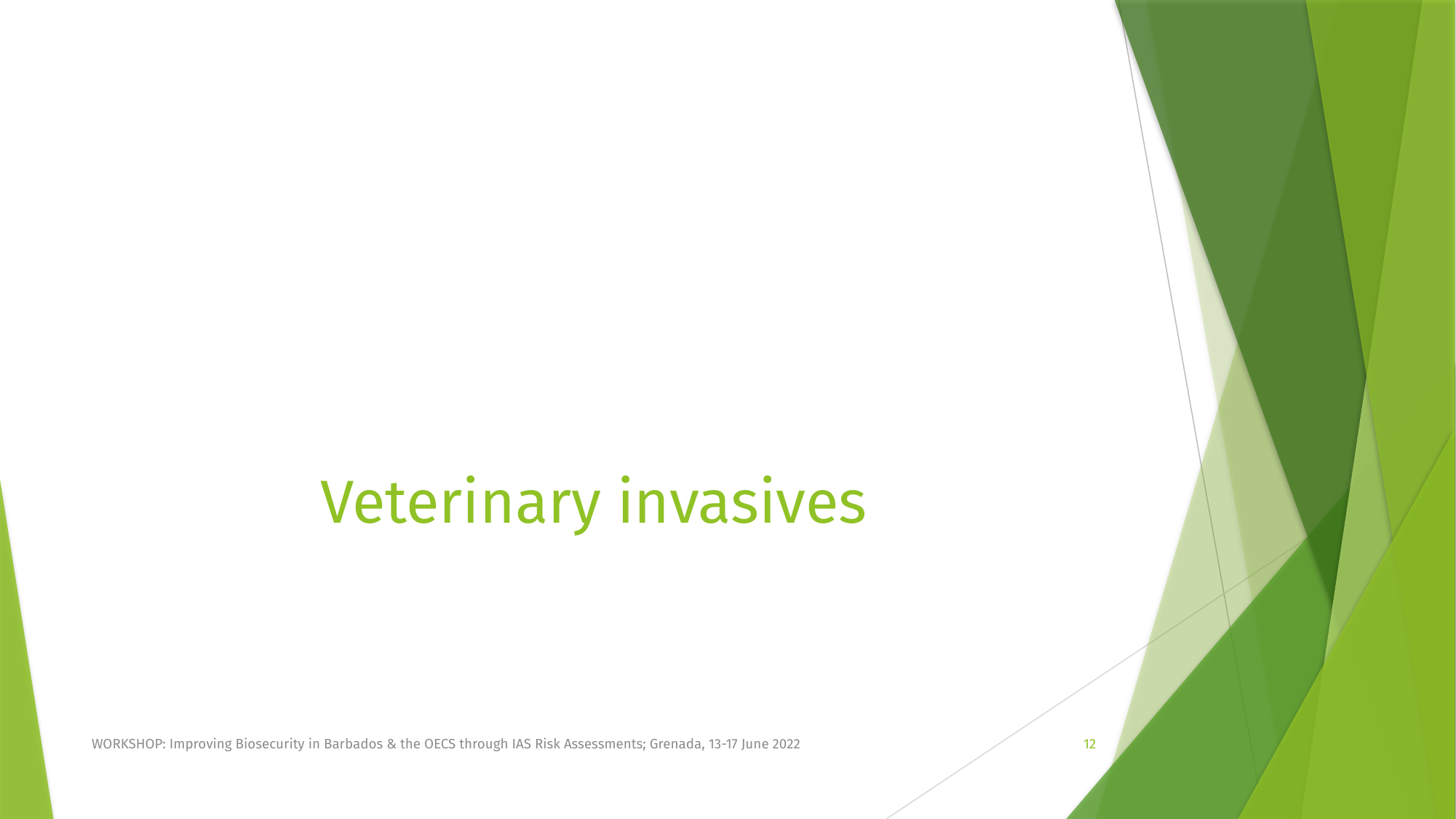

# Veterinary invasives

WORKSHOP: Improving Biosecurity in Barbados & the OECS through IAS Risk Assessments; Grenada, 13-17 June 2022
12